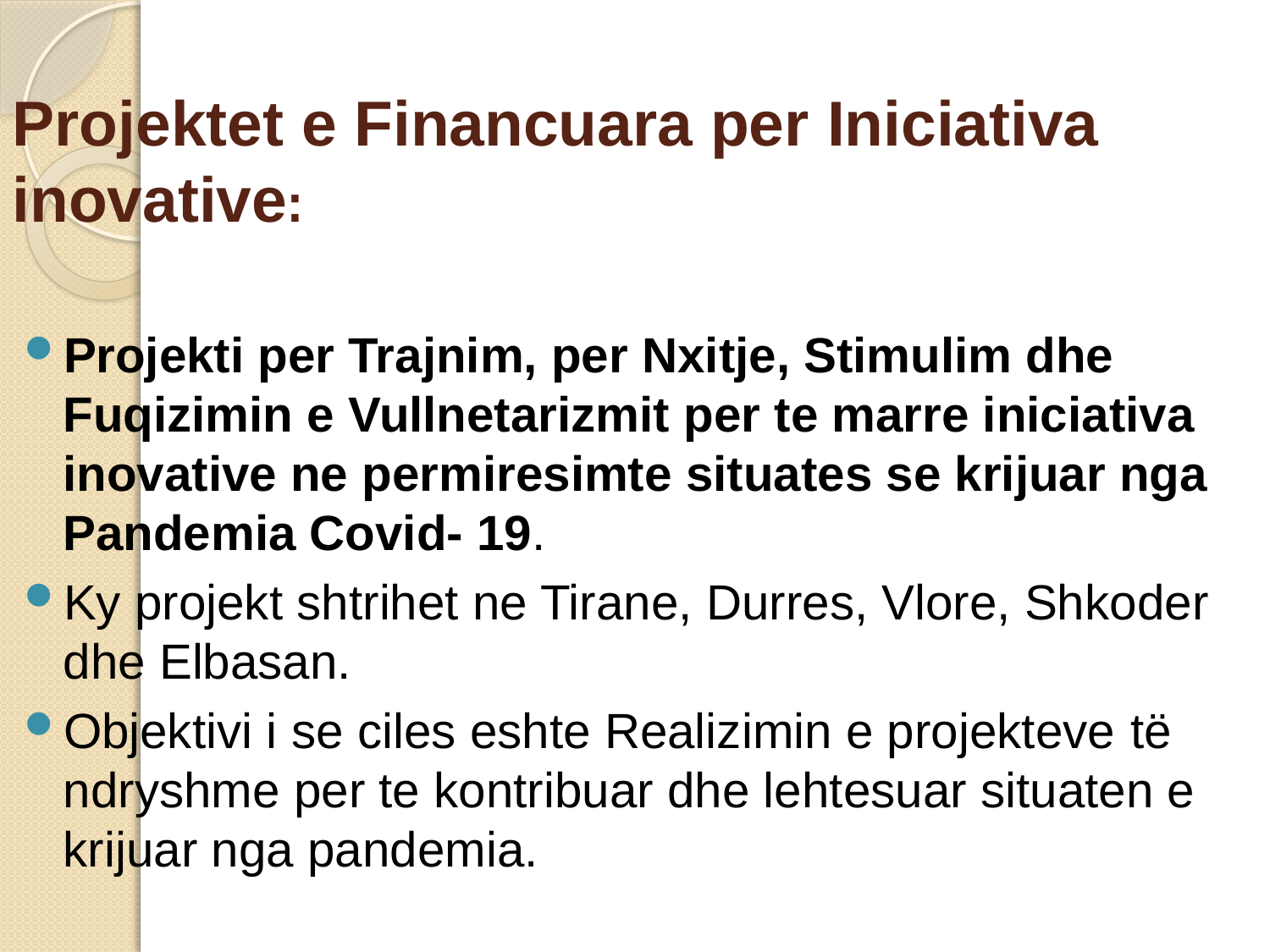

# Projektet e Financuara per Iniciativa inovative:
Projekti per Trajnim, per Nxitje, Stimulim dhe Fuqizimin e Vullnetarizmit per te marre iniciativa inovative ne permiresimte situates se krijuar nga Pandemia Covid- 19.
Ky projekt shtrihet ne Tirane, Durres, Vlore, Shkoder dhe Elbasan.
Objektivi i se ciles eshte Realizimin e projekteve të ndryshme per te kontribuar dhe lehtesuar situaten e krijuar nga pandemia.